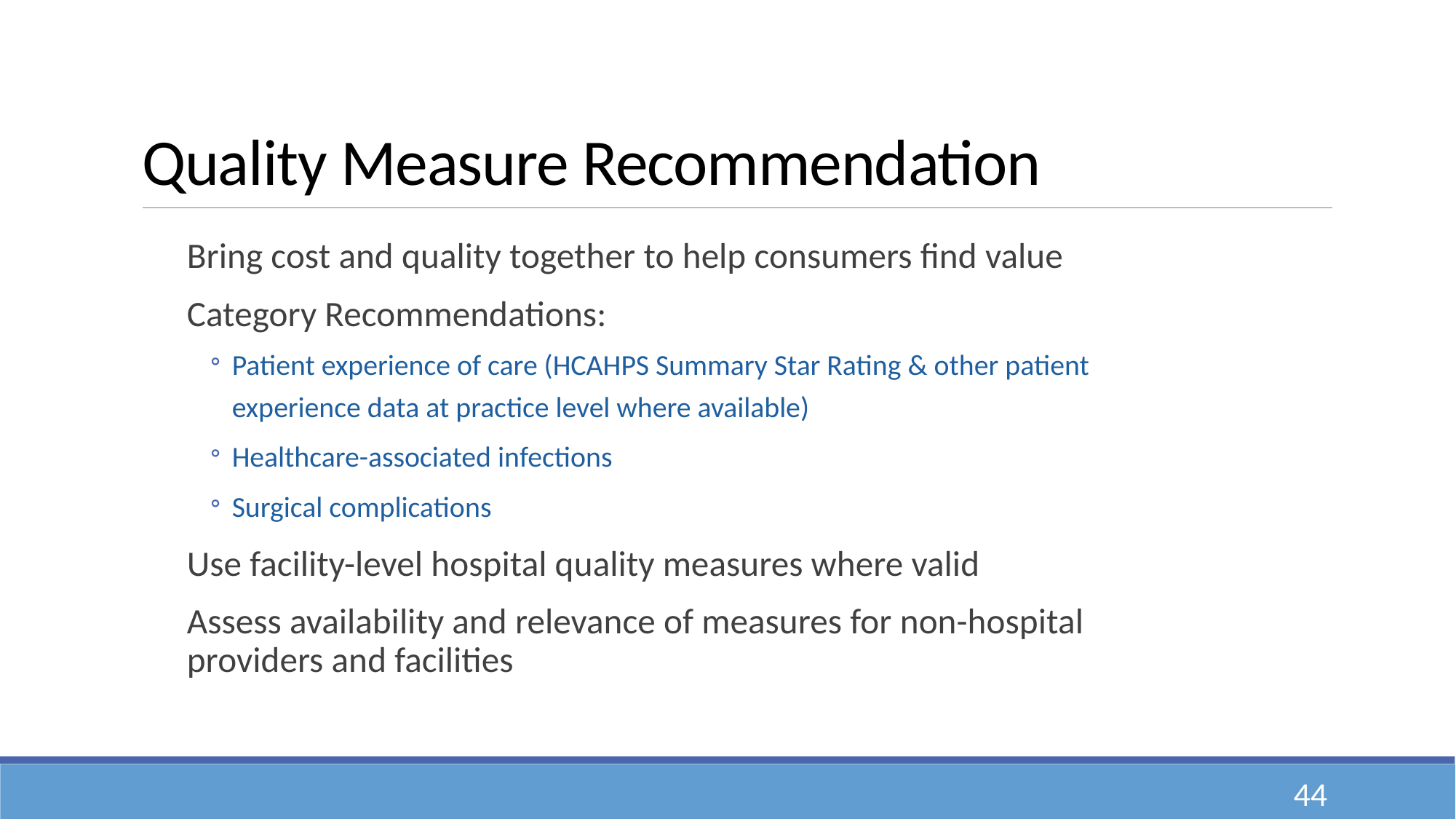

# Quality Measure Recommendation
Bring cost and quality together to help consumers find value
Category Recommendations:
Patient experience of care (HCAHPS Summary Star Rating & other patient experience data at practice level where available)
Healthcare-associated infections
Surgical complications
Use facility-level hospital quality measures where valid
Assess availability and relevance of measures for non-hospital providers and facilities
44